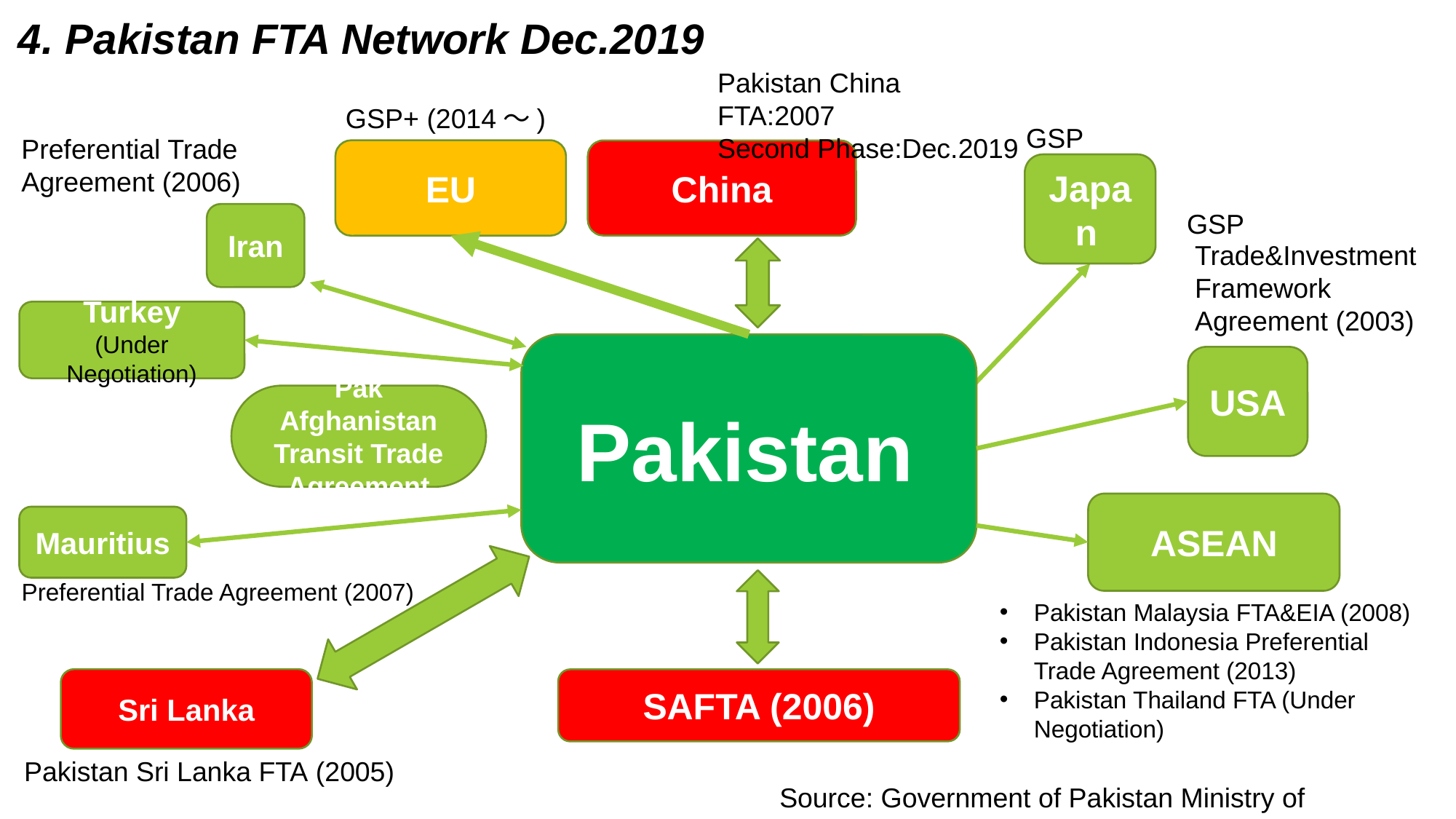

4. Pakistan FTA Network Dec.2019
Pakistan China FTA:2007
Second Phase:Dec.2019
GSP+ (2014～)
GSP
Preferential Trade
Agreement (2006)
EU
China
Japan
GSP
Iran
Trade&Investment Framework Agreement (2003)

Turkey
(Under Negotiation)
Pakistan
USA
Pak Afghanistan Transit Trade Agreement
ASEAN
Mauritius

Preferential Trade Agreement (2007)

Pakistan Malaysia FTA&EIA (2008)
Pakistan Indonesia Preferential
Trade Agreement (2013)
Pakistan Thailand FTA (Under Negotiation)
Sri Lanka
SAFTA (2006)
Pakistan Sri Lanka FTA (2005)
Source: Government of Pakistan Ministry of Commerce, WTO